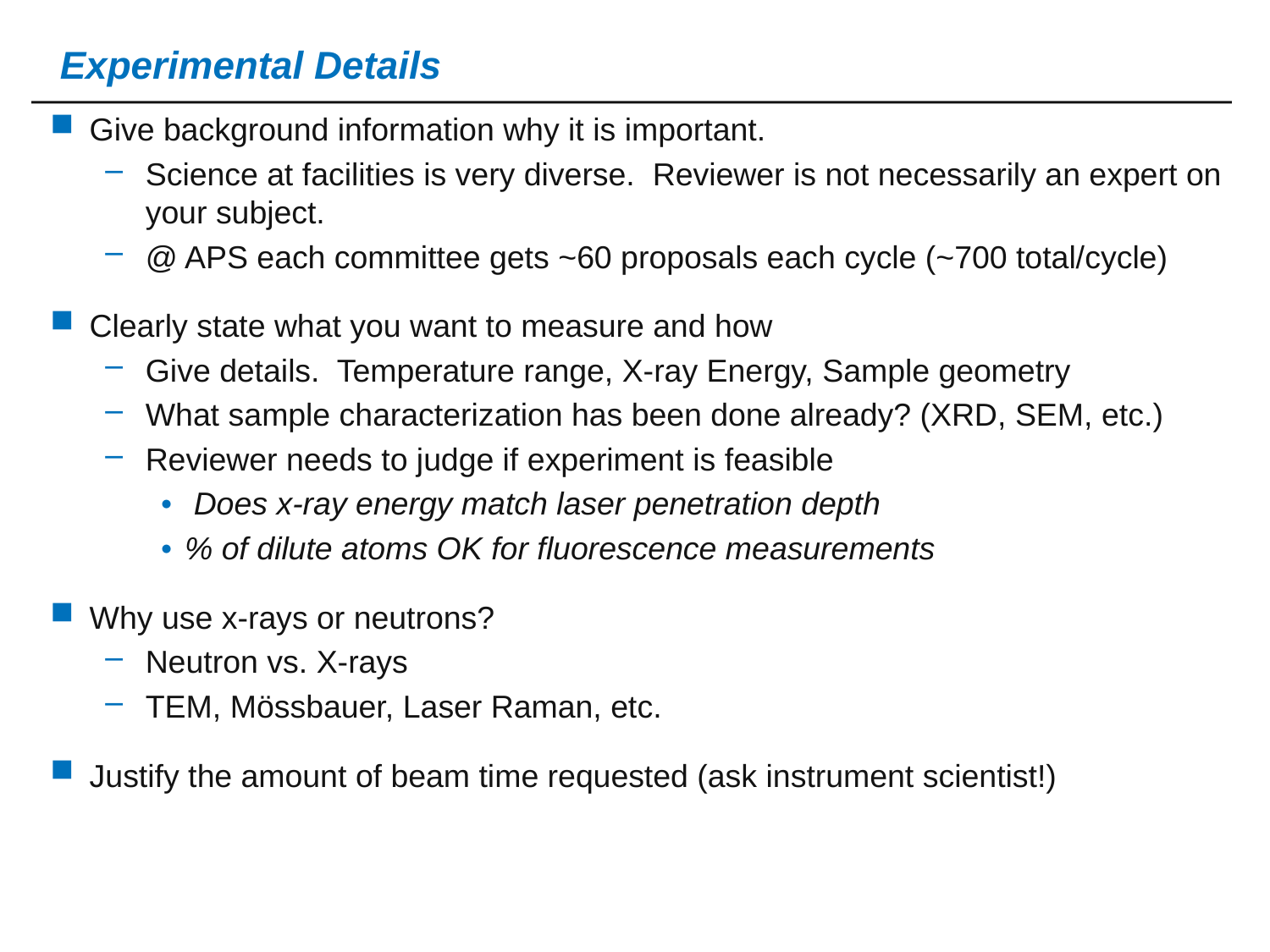

# Experimental Details
Give background information why it is important.
Science at facilities is very diverse.  Reviewer is not necessarily an expert on your subject.
@ APS each committee gets ~60 proposals each cycle (~700 total/cycle)

Clearly state what you want to measure and how
Give details.  Temperature range, X-ray Energy, Sample geometry
What sample characterization has been done already? (XRD, SEM, etc.)
Reviewer needs to judge if experiment is feasible
 Does x-ray energy match laser penetration depth
% of dilute atoms OK for fluorescence measurements

Why use x-rays or neutrons?
Neutron vs. X-rays
TEM, Mössbauer, Laser Raman, etc.

Justify the amount of beam time requested (ask instrument scientist!)
20